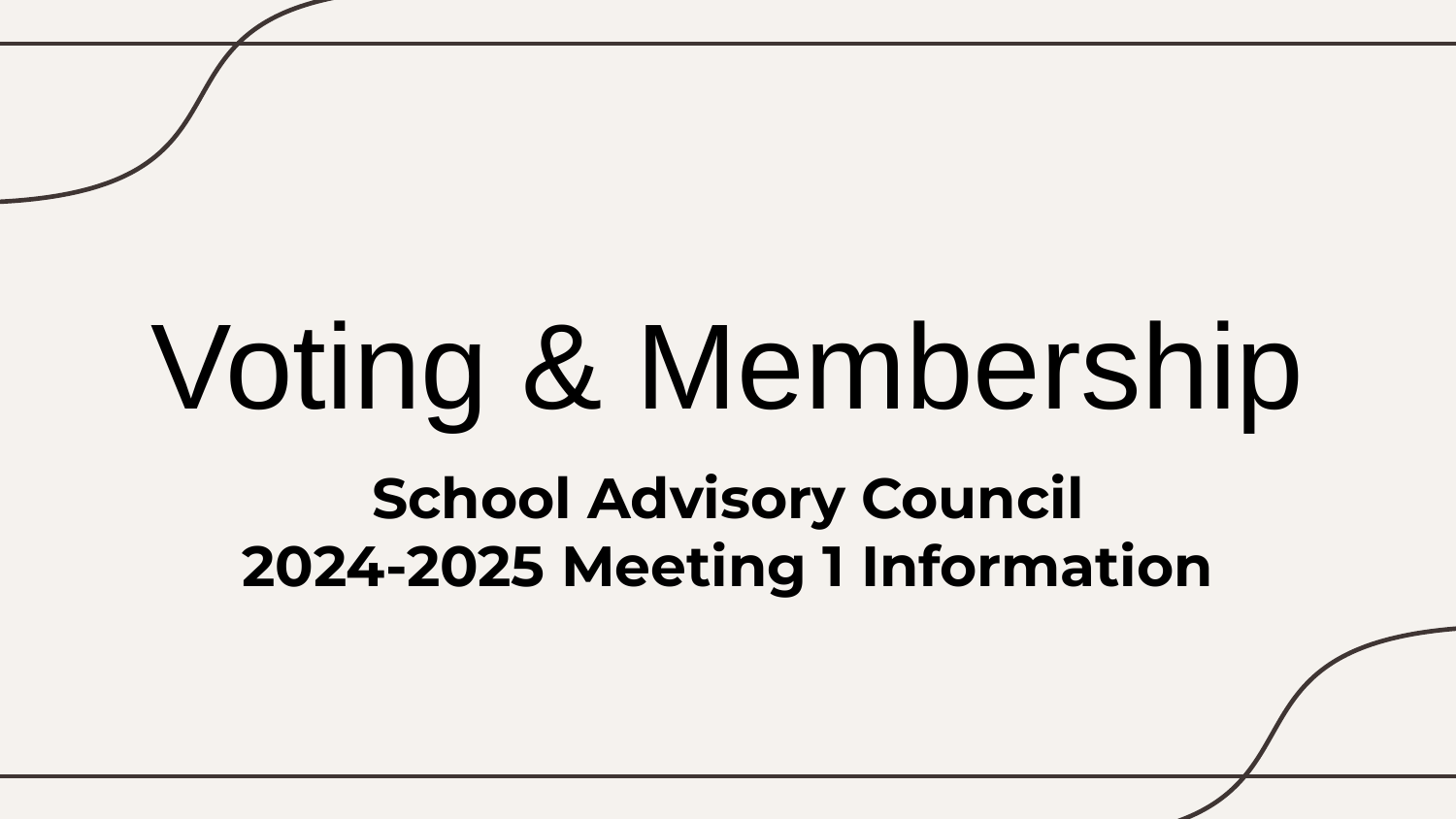

# Voting & Membership
School Advisory Council
2024-2025 Meeting 1 Information